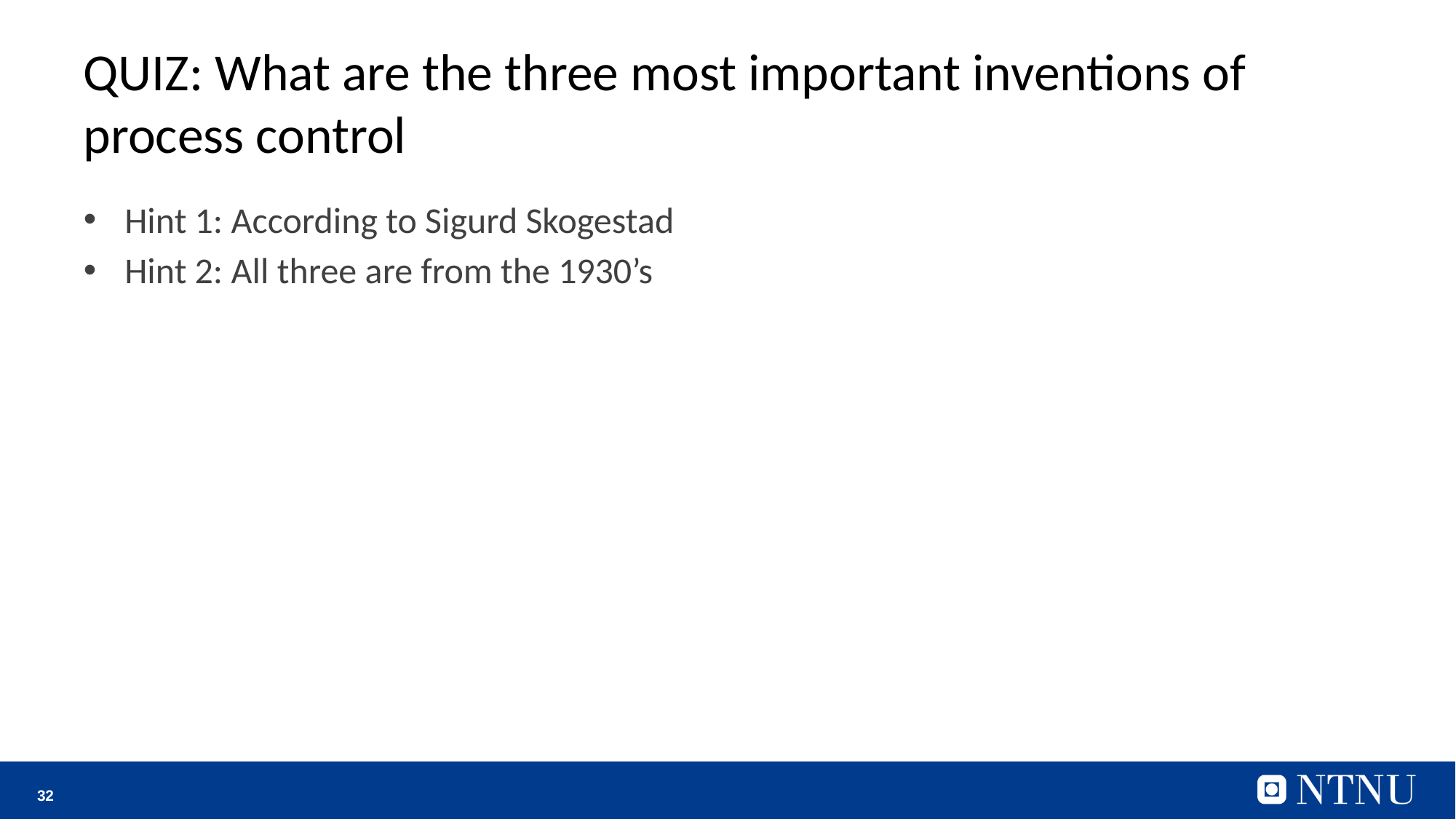

# QUIZ: What are the three most important inventions of process control
Hint 1: According to Sigurd Skogestad
Hint 2: All three are from the 1930’s